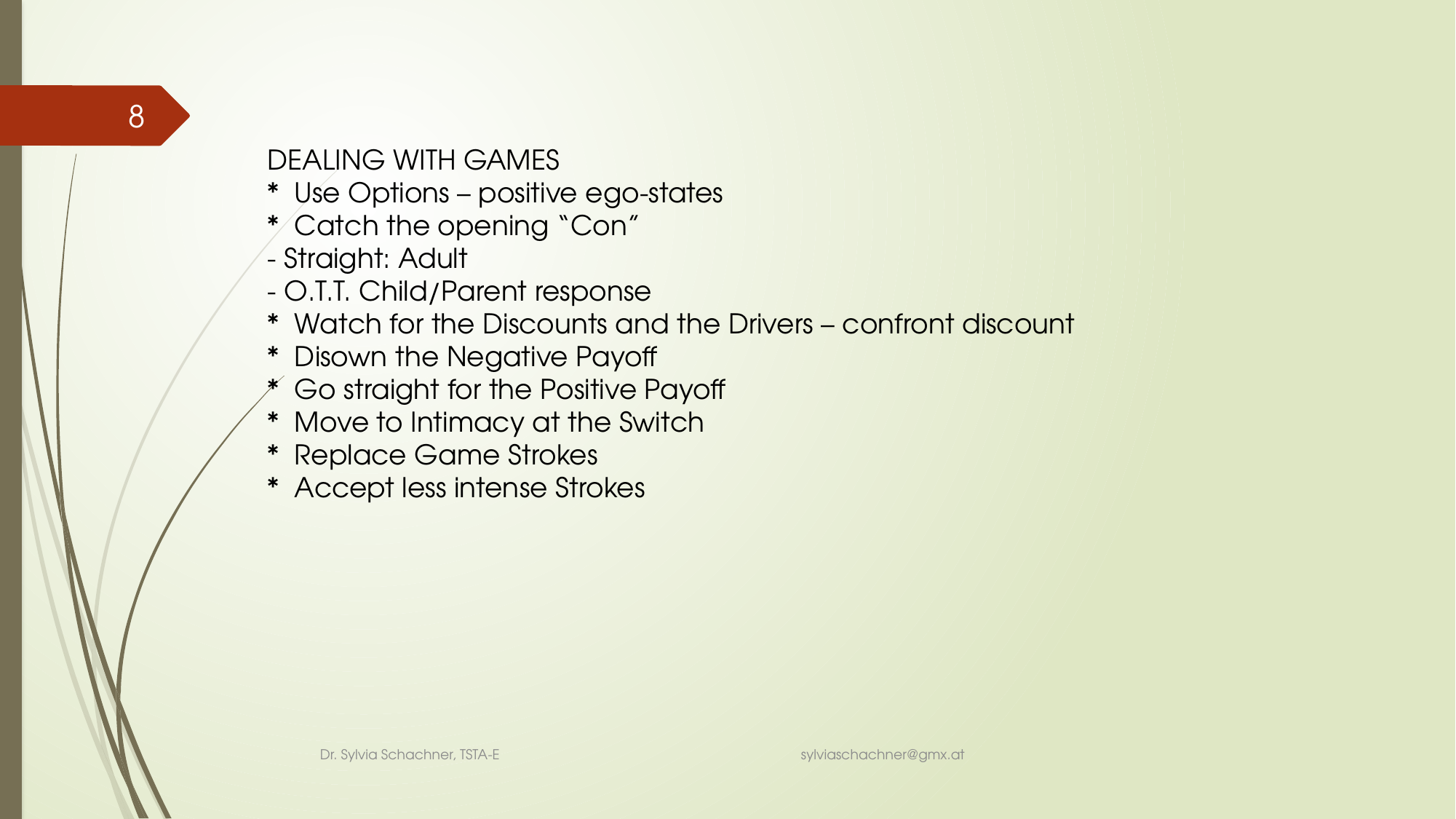

8
DEALING WITH GAMES
*  Use Options – positive ego-states
*  Catch the opening “Con”
- Straight: Adult
- O.T.T. Child/Parent response
*  Watch for the Discounts and the Drivers – confront discount
*  Disown the Negative Payoff
*  Go straight for the Positive Payoff
*  Move to Intimacy at the Switch
*  Replace Game Strokes
*  Accept less intense Strokes

Dr. Sylvia Schachner, TSTA-E                                                                               sylviaschachner@gmx.at